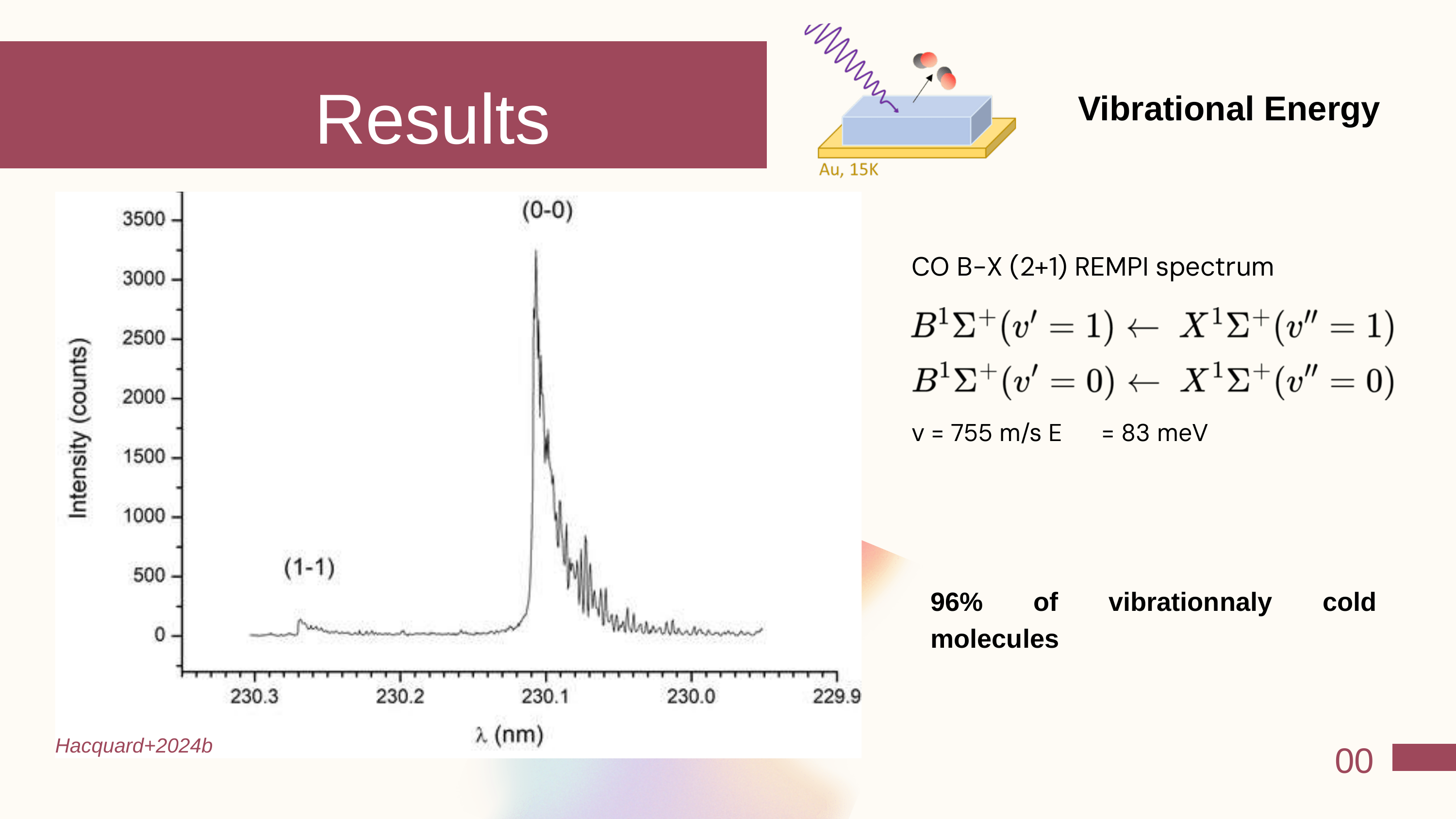

Results
Vibrational Energy

CO B-X (2+1) REMPI spectrum

v = 755 m/s E      = 83 meV

96% of vibrationnaly cold molecules
Hacquard+2024b
00